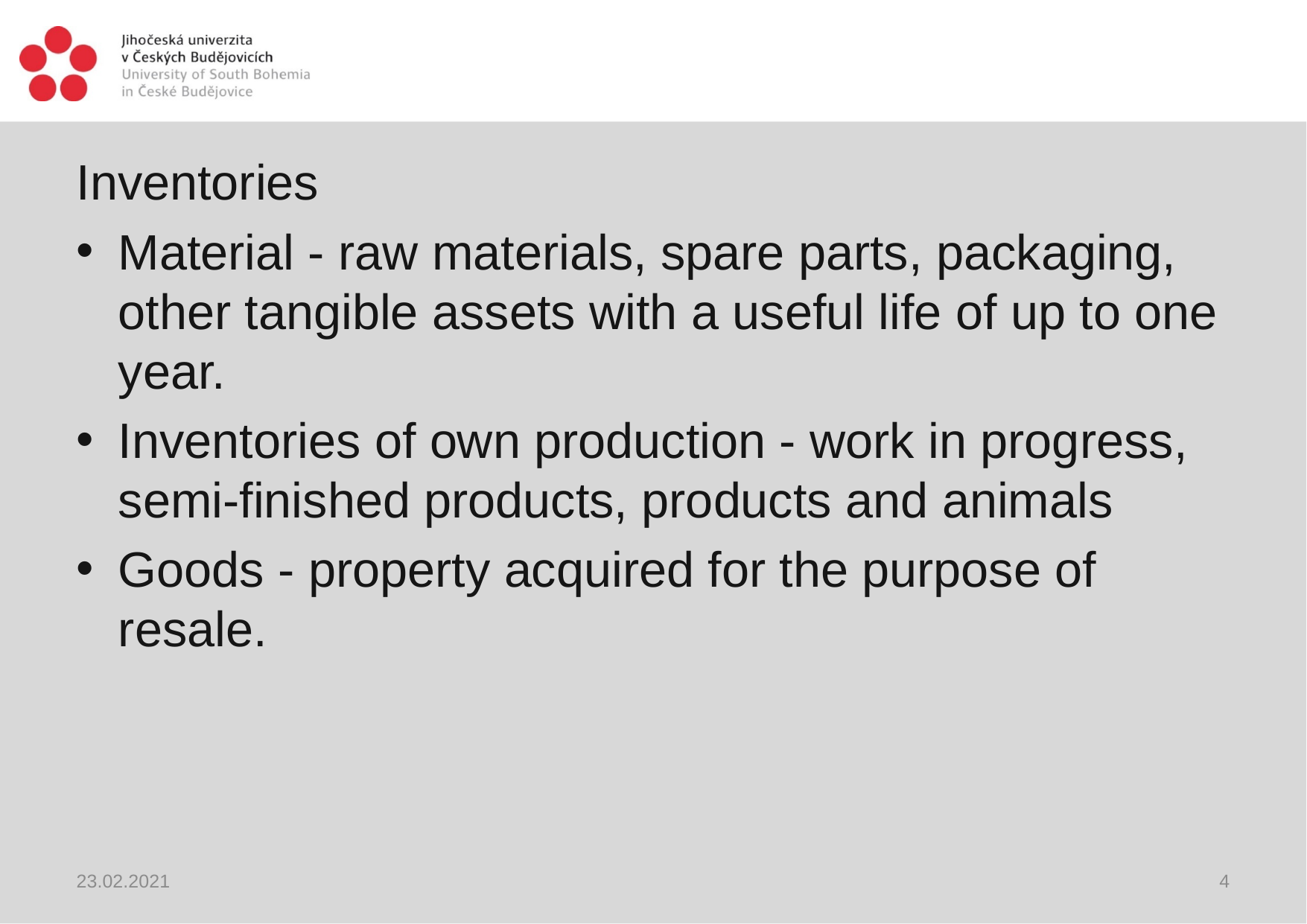

#
Inventories
Material - raw materials, spare parts, packaging, other tangible assets with a useful life of up to one year.
Inventories of own production - work in progress, semi-finished products, products and animals
Goods - property acquired for the purpose of resale.
23.02.2021
4